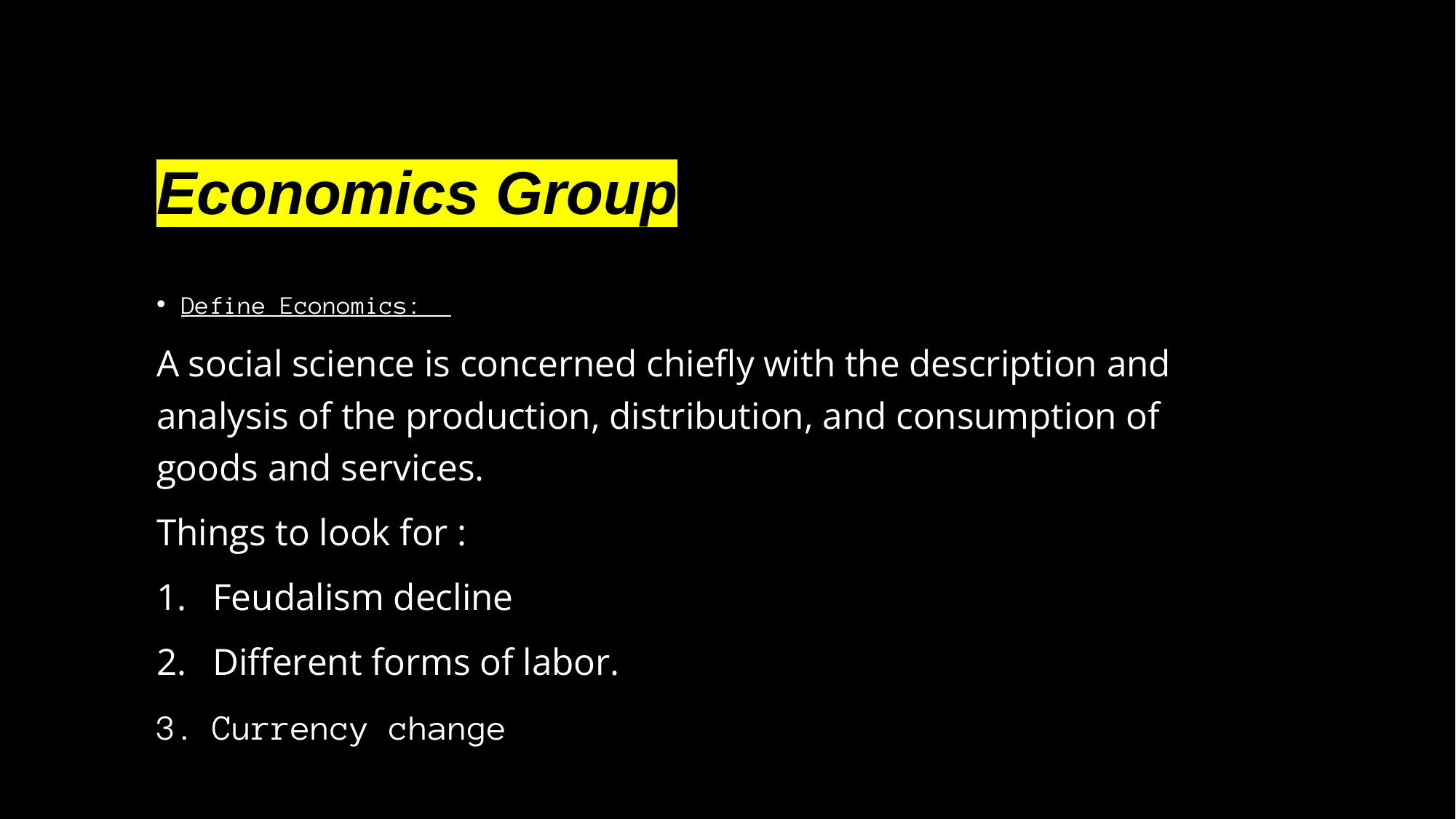

# Economics Group
Define Economics:
A social science is concerned chiefly with the description and analysis of the production, distribution, and consumption of goods and services.
Things to look for :
Feudalism decline
Different forms of labor.
Currency change